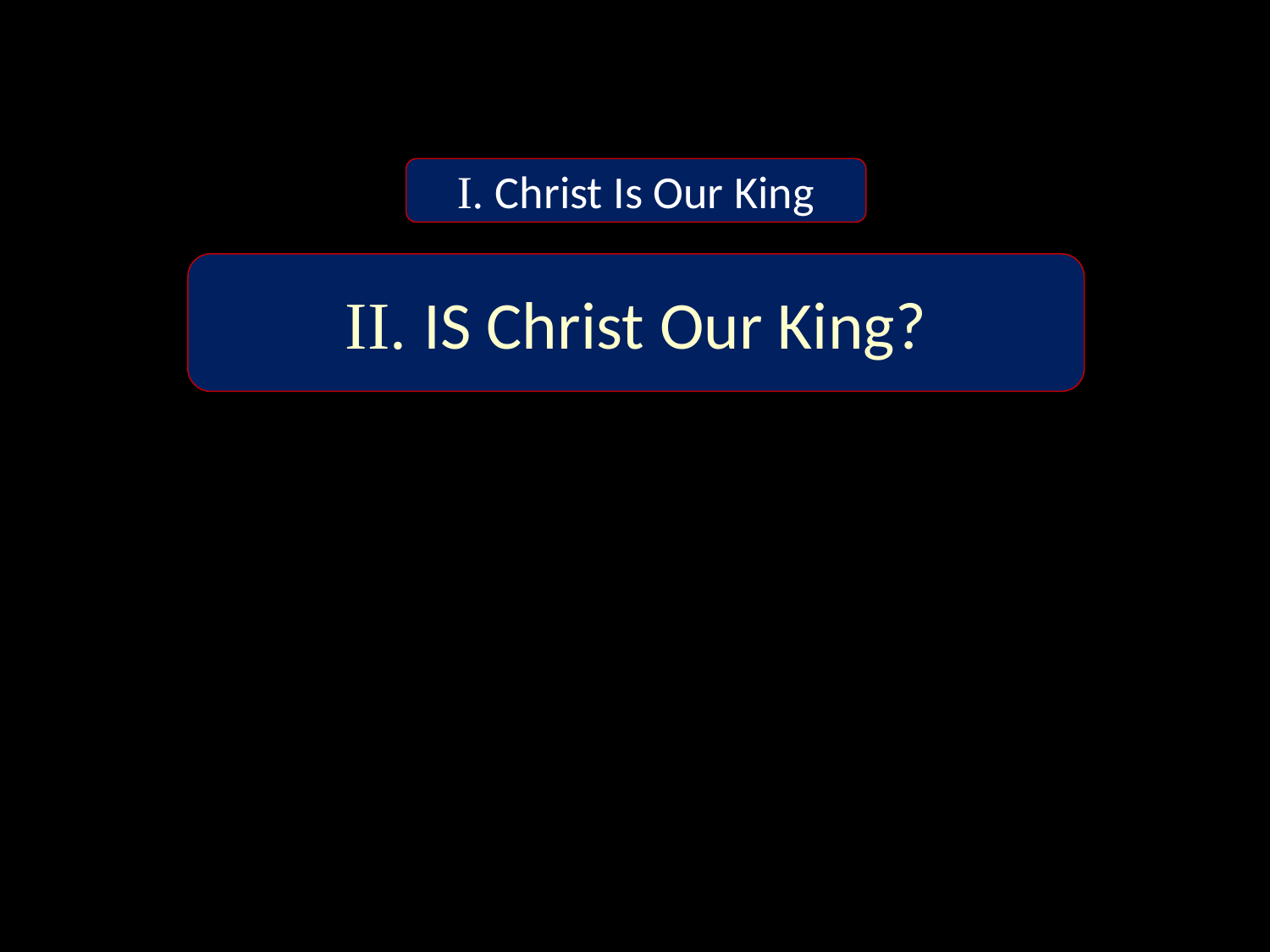

I. Christ Is Our King
II. IS Christ Our King?